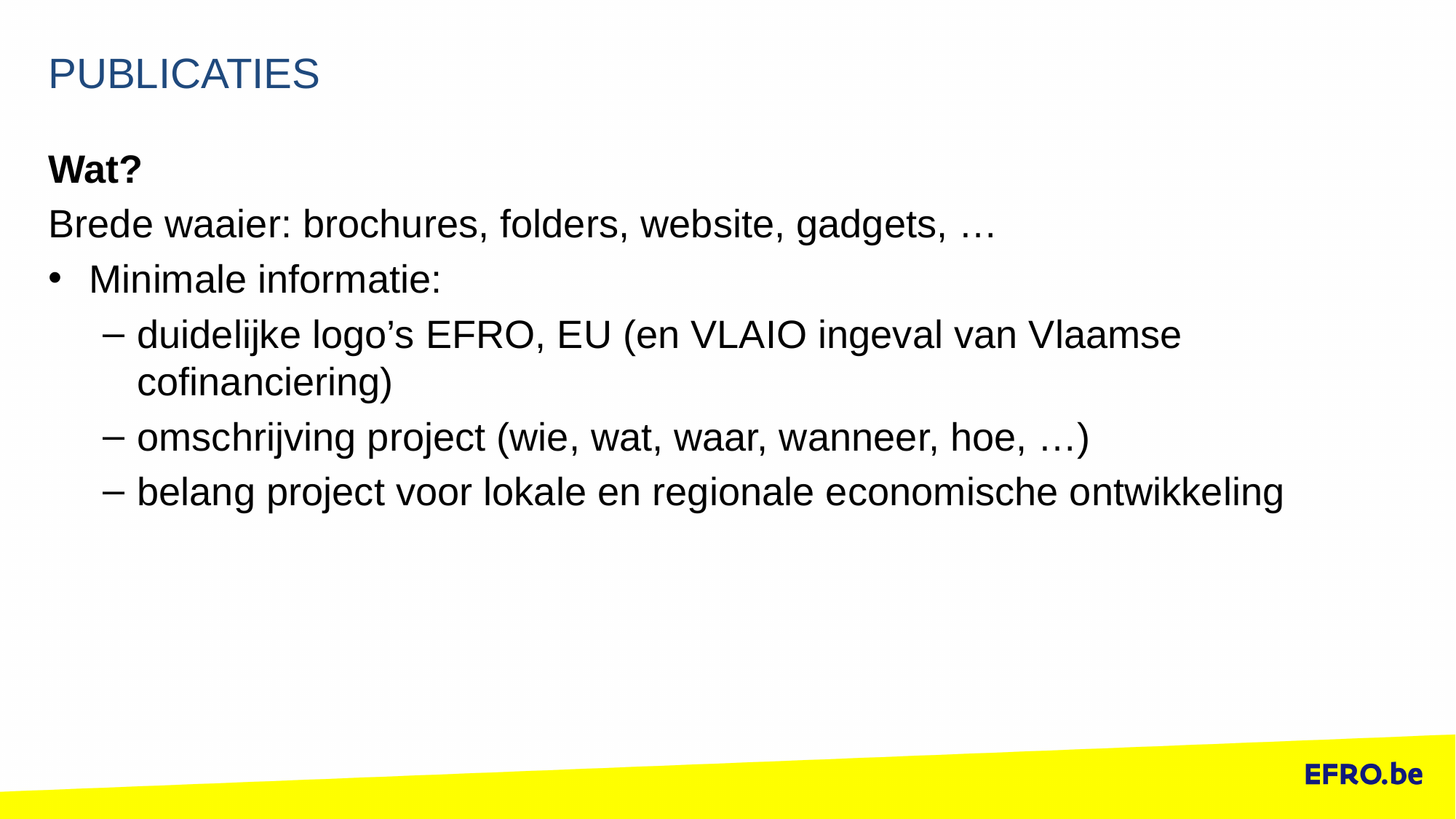

# PUblicaties
Wat?
Brede waaier: brochures, folders, website, gadgets, …
Minimale informatie:
duidelijke logo’s EFRO, EU (en VLAIO ingeval van Vlaamse cofinanciering)
omschrijving project (wie, wat, waar, wanneer, hoe, …)
belang project voor lokale en regionale economische ontwikkeling